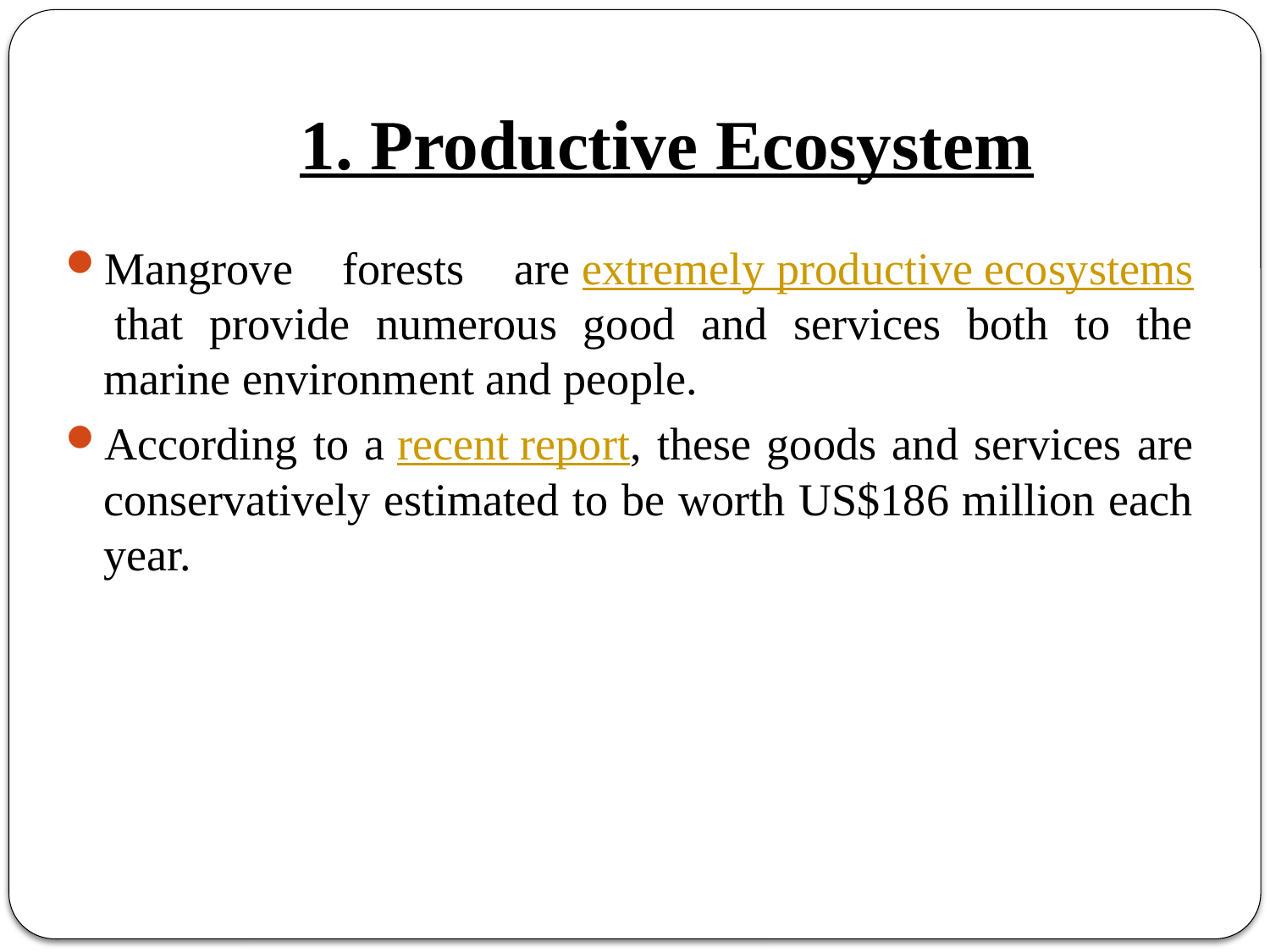

# 1. Productive Ecosystem
Mangrove forests are extremely productive ecosystems that provide numerous good and services both to the marine environment and people.
According to a recent report, these goods and services are conservatively estimated to be worth US$186 million each year.